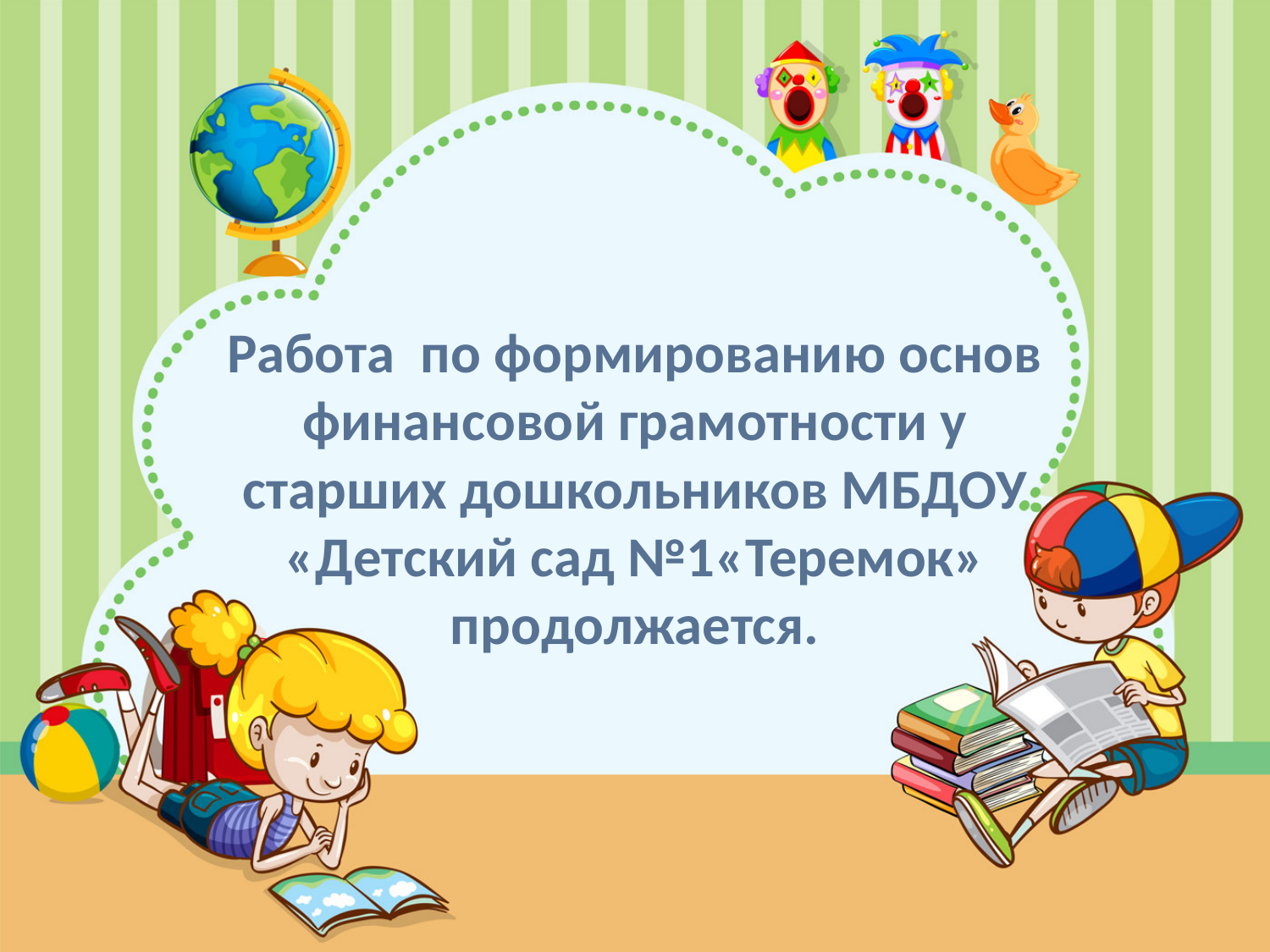

# Работа  по формированию основ финансовой грамотности у старших дошкольников МБДОУ «Детский сад №1«Теремок» продолжается.